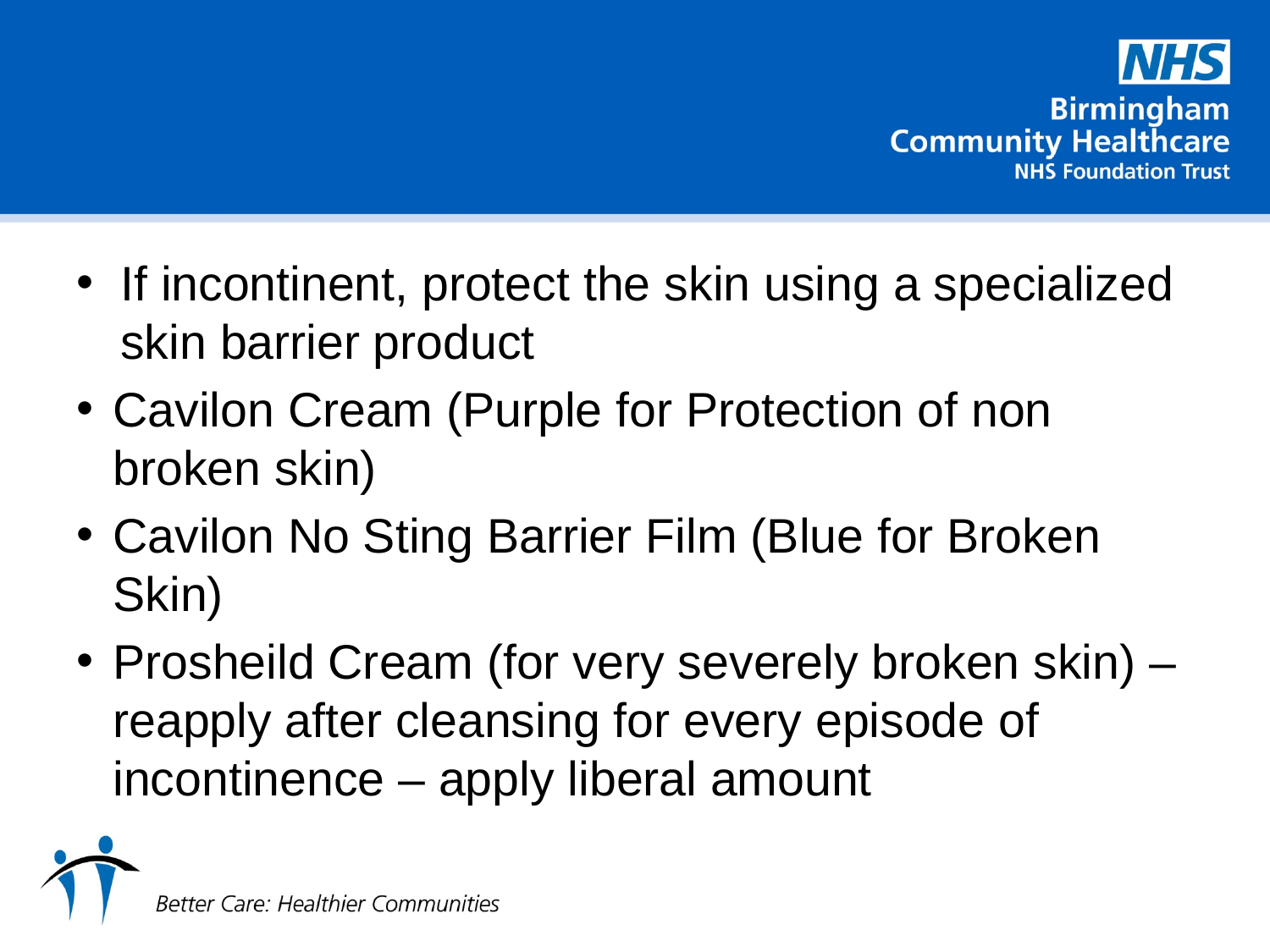

#
If incontinent, protect the skin using a specialized skin barrier product
Cavilon Cream (Purple for Protection of non broken skin)
Cavilon No Sting Barrier Film (Blue for Broken Skin)
Prosheild Cream (for very severely broken skin) – reapply after cleansing for every episode of incontinence – apply liberal amount